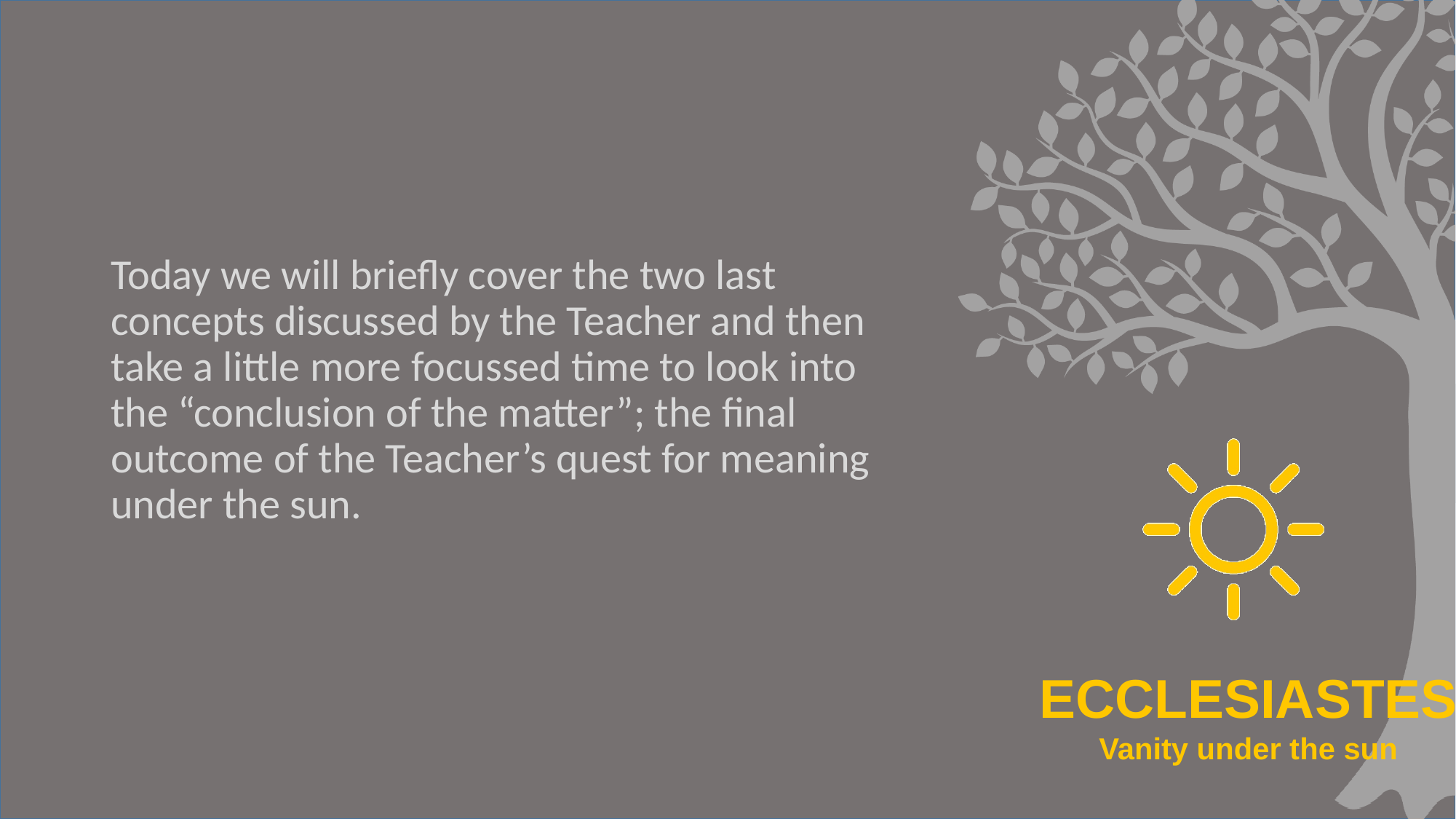

#
Today we will briefly cover the two last concepts discussed by the Teacher and then take a little more focussed time to look into the “conclusion of the matter”; the final outcome of the Teacher’s quest for meaning under the sun.